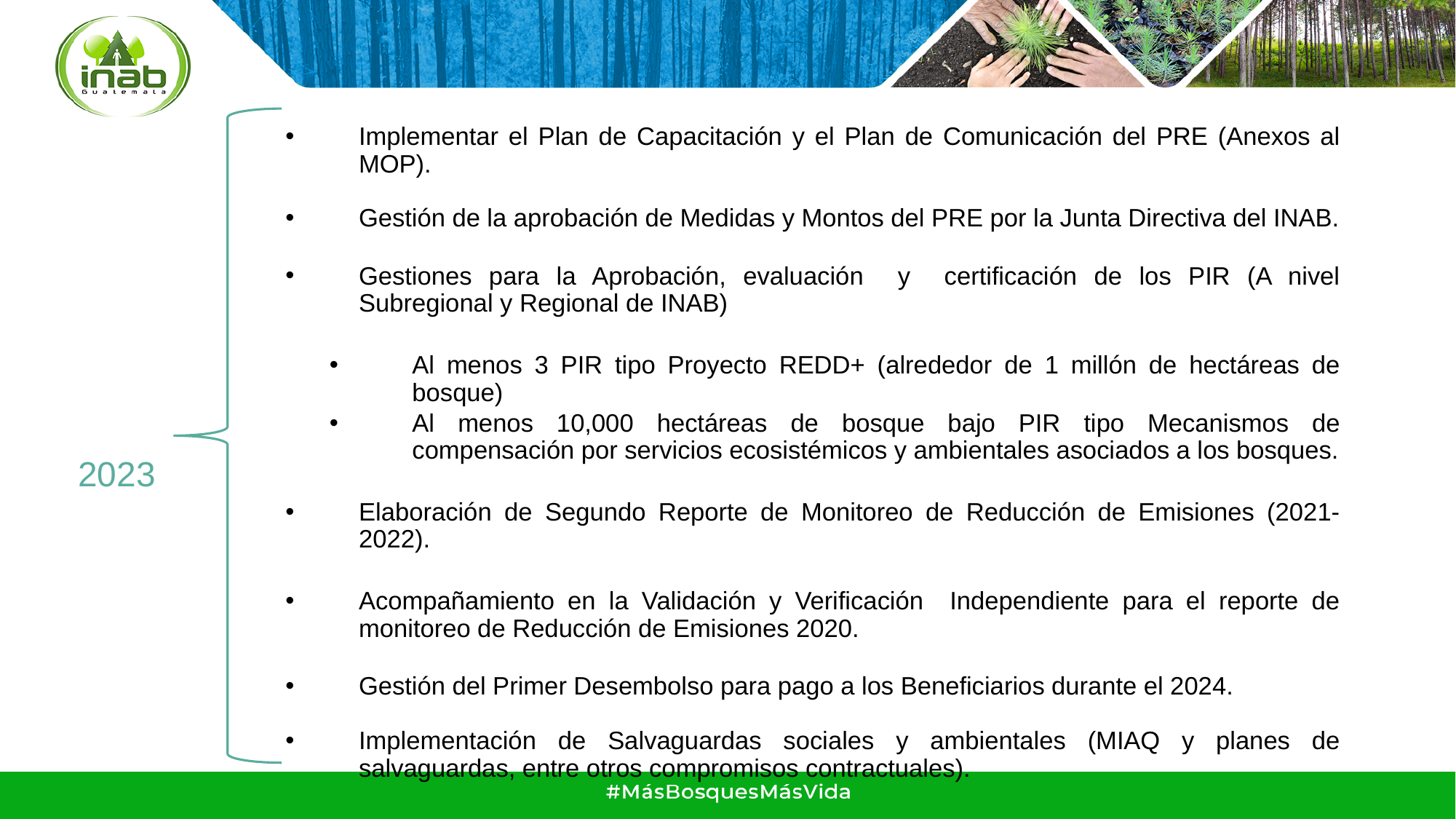

Implementar el Plan de Capacitación y el Plan de Comunicación del PRE (Anexos al MOP).

Gestión de la aprobación de Medidas y Montos del PRE por la Junta Directiva del INAB.

Gestiones para la Aprobación, evaluación  y  certificación de los PIR (A nivel Subregional y Regional de INAB)

Al menos 3 PIR tipo Proyecto REDD+ (alrededor de 1 millón de hectáreas de bosque)
Al menos 10,000 hectáreas de bosque bajo PIR tipo Mecanismos de compensación por servicios ecosistémicos y ambientales asociados a los bosques.

Elaboración de Segundo Reporte de Monitoreo de Reducción de Emisiones (2021-2022).

Acompañamiento en la Validación y Verificación  Independiente para el reporte de monitoreo de Reducción de Emisiones 2020.

Gestión del Primer Desembolso para pago a los Beneficiarios durante el 2024.

Implementación de Salvaguardas sociales y ambientales (MIAQ y planes de salvaguardas, entre otros compromisos contractuales).
2023